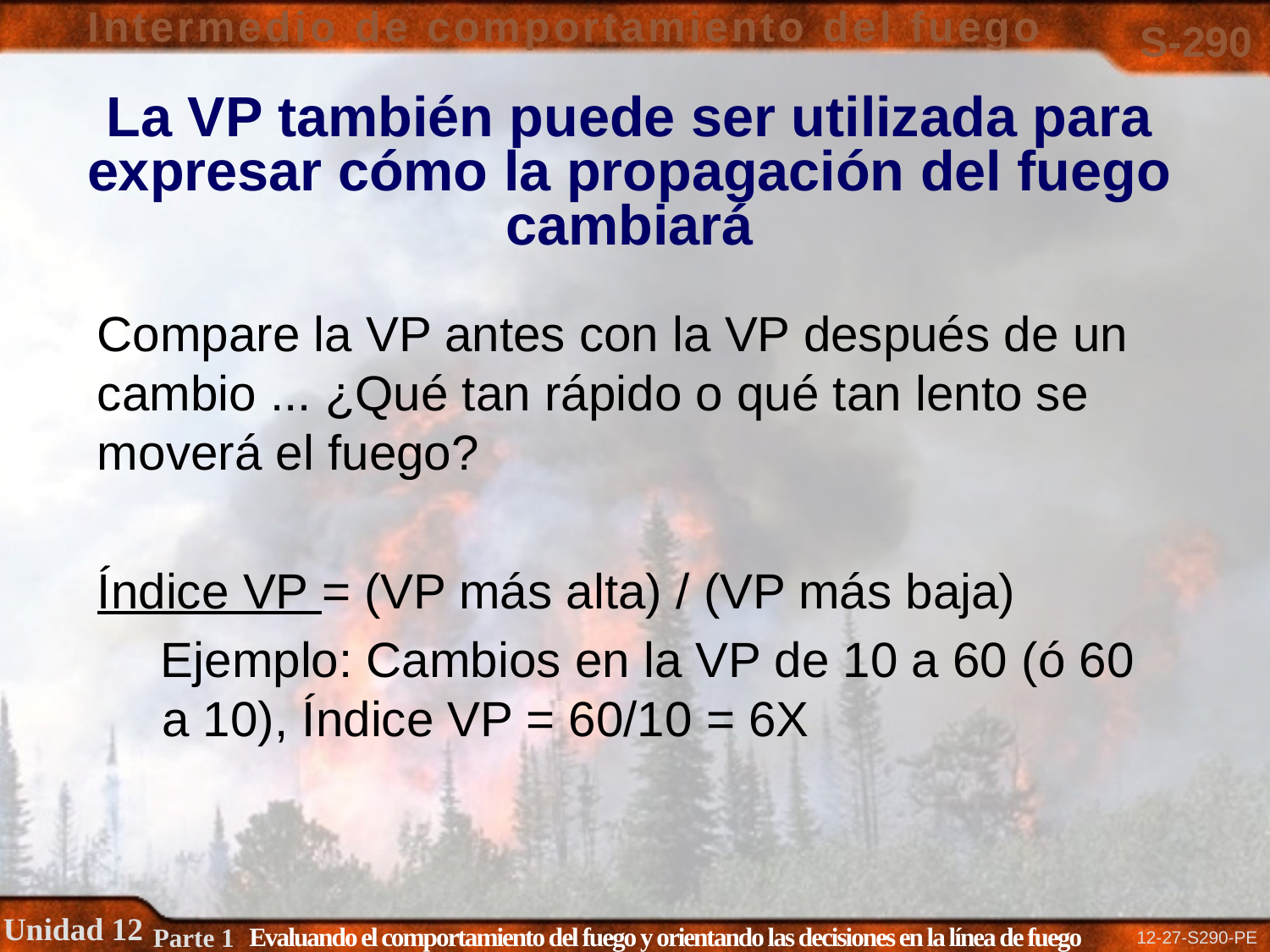

# La VP también puede ser utilizada para expresar cómo la propagación del fuego cambiará
Compare la VP antes con la VP después de un cambio ... ¿Qué tan rápido o qué tan lento se moverá el fuego?

Índice VP = (VP más alta) / (VP más baja)
Ejemplo: Cambios en la VP de 10 a 60 (ó 60 a 10), Índice VP = 60/10 = 6X